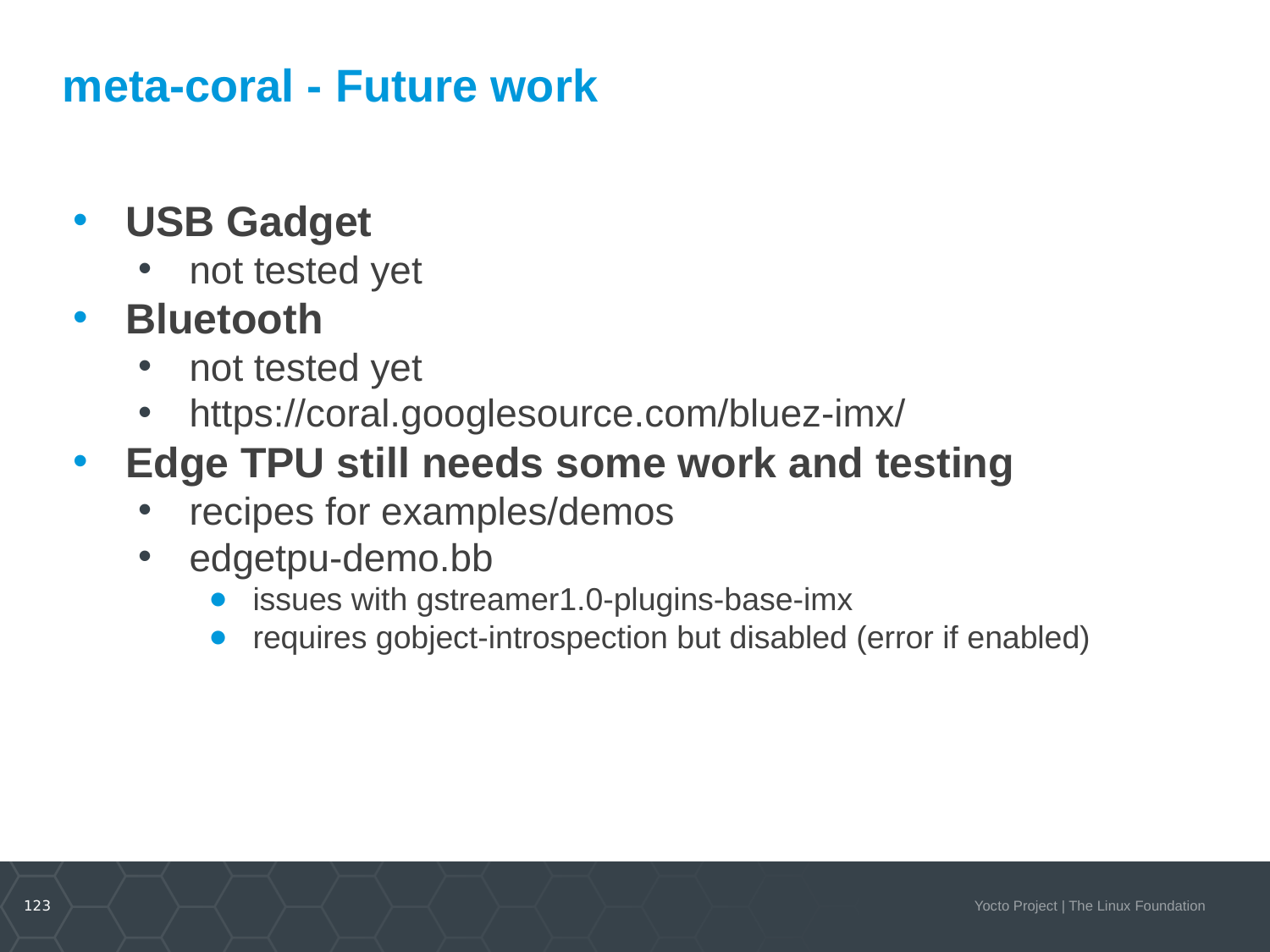

# meta-coral - Future work
USB Gadget
not tested yet
Bluetooth
not tested yet
https://coral.googlesource.com/bluez-imx/
Edge TPU still needs some work and testing
recipes for examples/demos
edgetpu-demo.bb
issues with gstreamer1.0-plugins-base-imx
requires gobject-introspection but disabled (error if enabled)